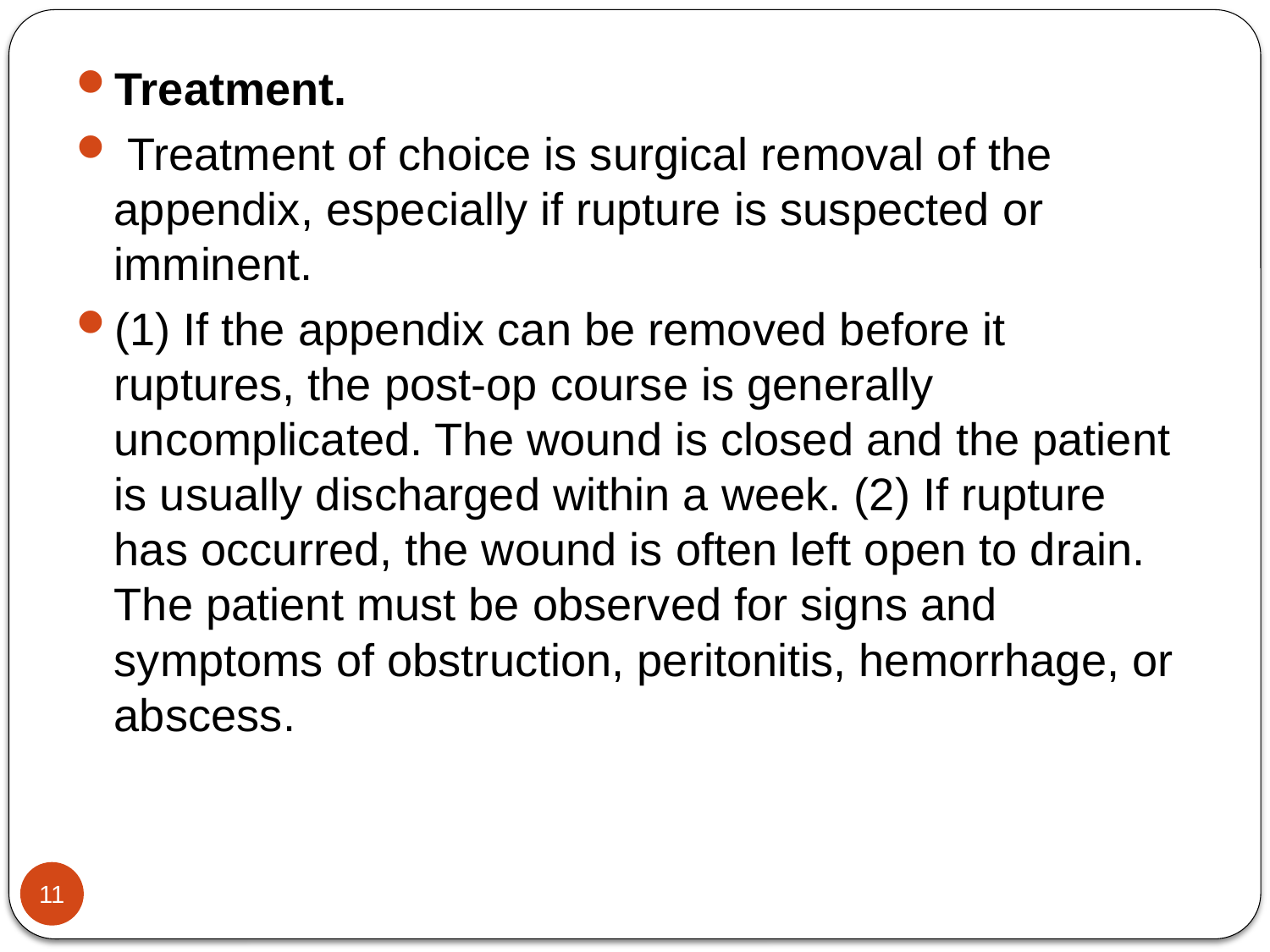

Treatment.
 Treatment of choice is surgical removal of the appendix, especially if rupture is suspected or imminent.
(1) If the appendix can be removed before it ruptures, the post-op course is generally uncomplicated. The wound is closed and the patient is usually discharged within a week. (2) If rupture has occurred, the wound is often left open to drain. The patient must be observed for signs and symptoms of obstruction, peritonitis, hemorrhage, or abscess.
11